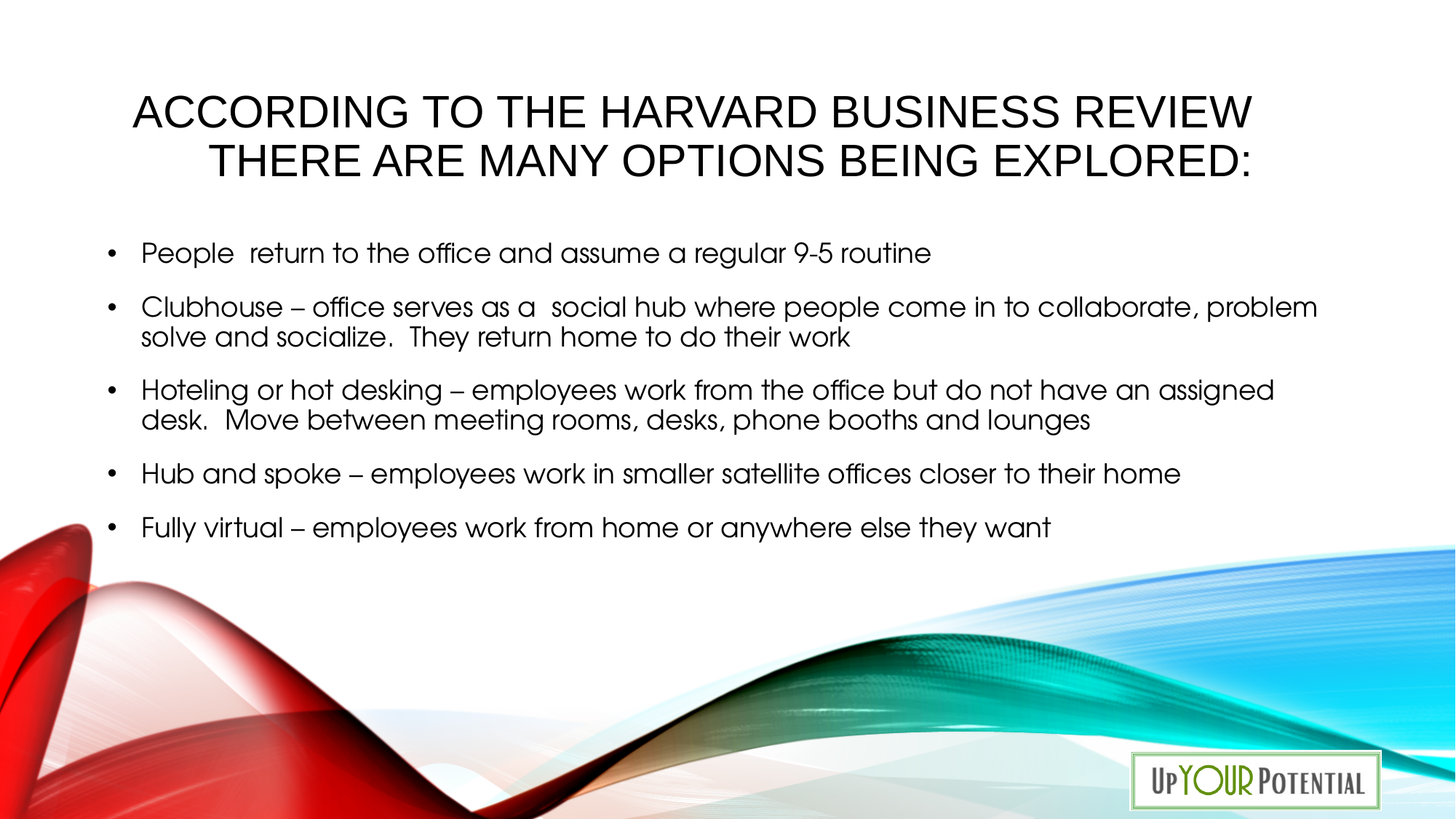

# According to the Harvard Business Review there are many options being explored:
People  return to the office and assume a regular 9-5 routine
Clubhouse – office serves as a  social hub where people come in to collaborate, problem solve and socialize.  They return home to do their work
Hoteling or hot desking – employees work from the office but do not have an assigned desk.  Move between meeting rooms, desks, phone booths and lounges
Hub and spoke – employees work in smaller satellite offices closer to their home
Fully virtual – employees work from home or anywhere else they want